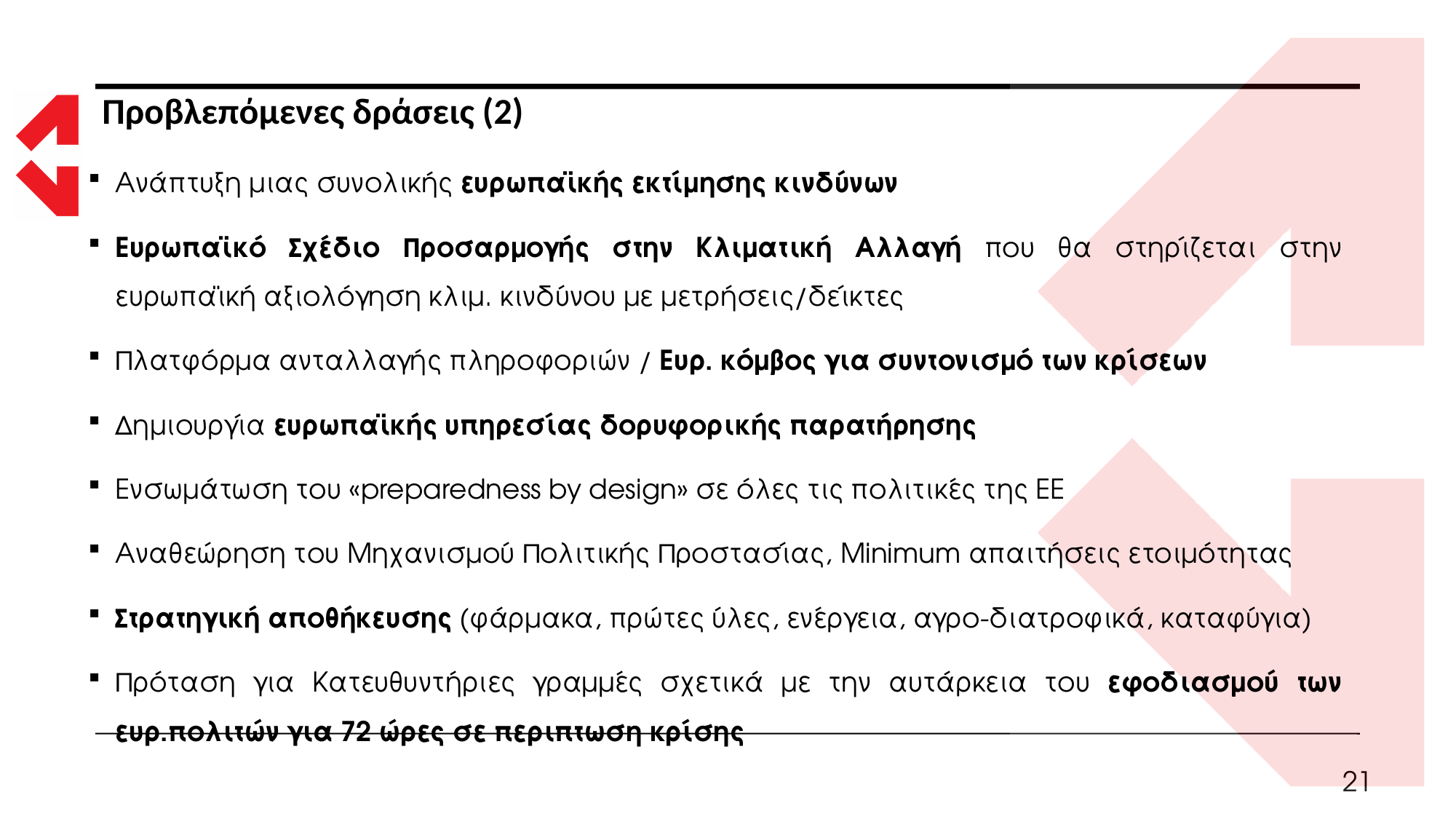

# Προβλεπόμενες δράσεις (2)
Ανάπτυξη μιας συνολικής ευρωπαϊκής εκτίμησης κινδύνων
Ευρωπαϊκό Σχέδιο Προσαρμογής στην Κλιματική Αλλαγή που θα στηρίζεται στην ευρωπαϊκή αξιολόγηση κλιμ. κινδύνου με μετρήσεις/δείκτες
Πλατφόρμα ανταλλαγής πληροφοριών / Ευρ. κόμβος για συντονισμό των κρίσεων
Δημιουργία ευρωπαϊκής υπηρεσίας δορυφορικής παρατήρησης
Ενσωμάτωση του «preparedness by design» σε όλες τις πολιτικές της ΕΕ
Αναθεώρηση του Μηχανισμού Πολιτικής Προστασίας, Minimum απαιτήσεις ετοιμότητας
Στρατηγική αποθήκευσης (φάρμακα, πρώτες ύλες, ενέργεια, αγρο-διατροφικά, καταφύγια)
Πρόταση για Κατευθυντήριες γραμμές σχετικά με την αυτάρκεια του εφοδιασμού των ευρ.πολιτών για 72 ώρες σε περιπτωση κρίσης

21